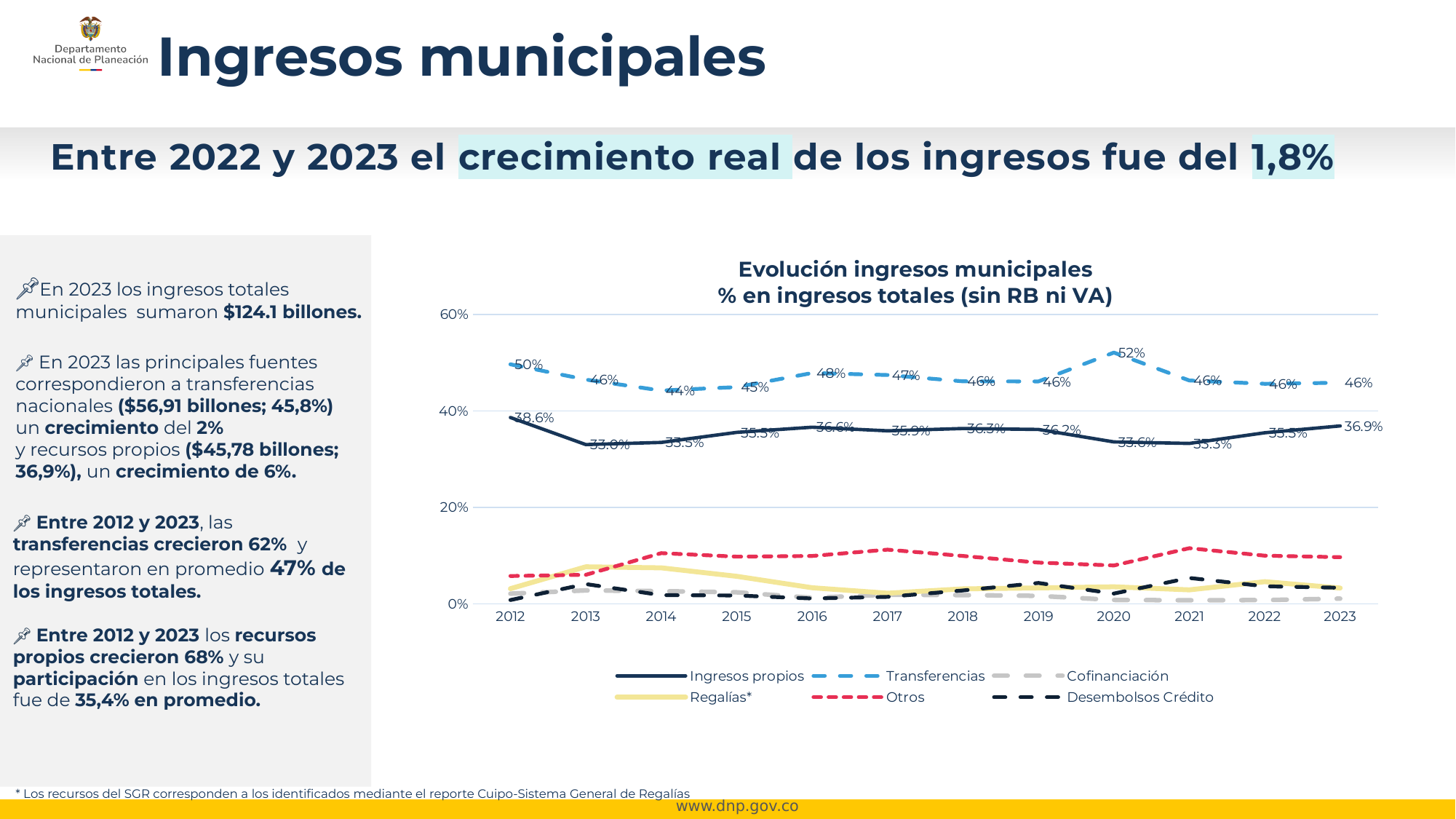

Ingresos municipales
Entre 2022 y 2023 el crecimiento real de los ingresos fue del 1,8%

### Chart: Evolución ingresos municipales
% en ingresos totales (sin RB ni VA)

| Category | Ingresos propios | Transferencias | Cofinanciación | Regalías* | Otros | Desembolsos Crédito |
|---|---|---|---|---|---|---|
| 2012 | 0.38633697794088695 | 0.4966178291110282 | 0.020823544055475617 | 0.031190285502536722 | 0.05742996744674993 | 0.007601395943322474 |
| 2013 | 0.3301515990966282 | 0.4649815618129944 | 0.02757275126320406 | 0.07654289796641649 | 0.059967824281149405 | 0.04078336557960737 |
| 2014 | 0.33462184028614517 | 0.4422121162874769 | 0.026054694116704094 | 0.07436617578081696 | 0.10491370928896757 | 0.017831464239889277 |
| 2015 | 0.3554760495696775 | 0.449350690824137 | 0.02365194370089128 | 0.056845878916105735 | 0.09762758121266422 | 0.017047855776524276 |
| 2016 | 0.3661568439709997 | 0.4785802199956041 | 0.012301412697940887 | 0.03312015613102373 | 0.09902578116274034 | 0.010815586041691354 |
| 2017 | 0.358646863596985 | 0.47439084604486365 | 0.018747536617680485 | 0.021823391079165474 | 0.11212635341143178 | 0.01426500924987366 |
| 2018 | 0.3634947726666678 | 0.4612708863050766 | 0.017902300732541537 | 0.030823419171299198 | 0.09901471710281333 | 0.02749390402160147 |
| 2019 | 0.36152773534221316 | 0.46110804705892416 | 0.016261678636425348 | 0.032789665830534595 | 0.08531391536517646 | 0.04299895776672627 |
| 2020 | 0.3356818251709969 | 0.5209682581694548 | 0.007793921057343302 | 0.03510952061204242 | 0.07935718254049025 | 0.021089292449672368 |
| 2021 | 0.33250802041690997 | 0.4630798660860347 | 0.007055198708219879 | 0.028763706658380666 | 0.11513894737014169 | 0.05345426076031301 |
| 2022 | 0.3546816433984885 | 0.45623107964992454 | 0.00753611218458053 | 0.04572122282575142 | 0.09966837482096844 | 0.03616156712028669 |
| 2023 | 0.36880566149499994 | 0.45848699024546524 | 0.010607779524264392 | 0.03247320907275049 | 0.0965119535311328 | 0.03311440613138705 |
📌En 2023 los ingresos totales municipales  sumaron $124.1 billones.
📌 En 2023 las principales fuentes correspondieron a transferencias nacionales ($56,91 billones; 45,8%) un crecimiento del 2%
y recursos propios ($45,78 billones; 36,9%), un crecimiento de 6%.
📌 Entre 2012 y 2023, las transferencias crecieron 62%  y representaron en promedio 47% de los ingresos totales.

📌 Entre 2012 y 2023 los recursos propios crecieron 68% y su participación en los ingresos totales fue de 35,4% en promedio.

* Los recursos del SGR corresponden a los identificados mediante el reporte Cuipo-Sistema General de Regalías